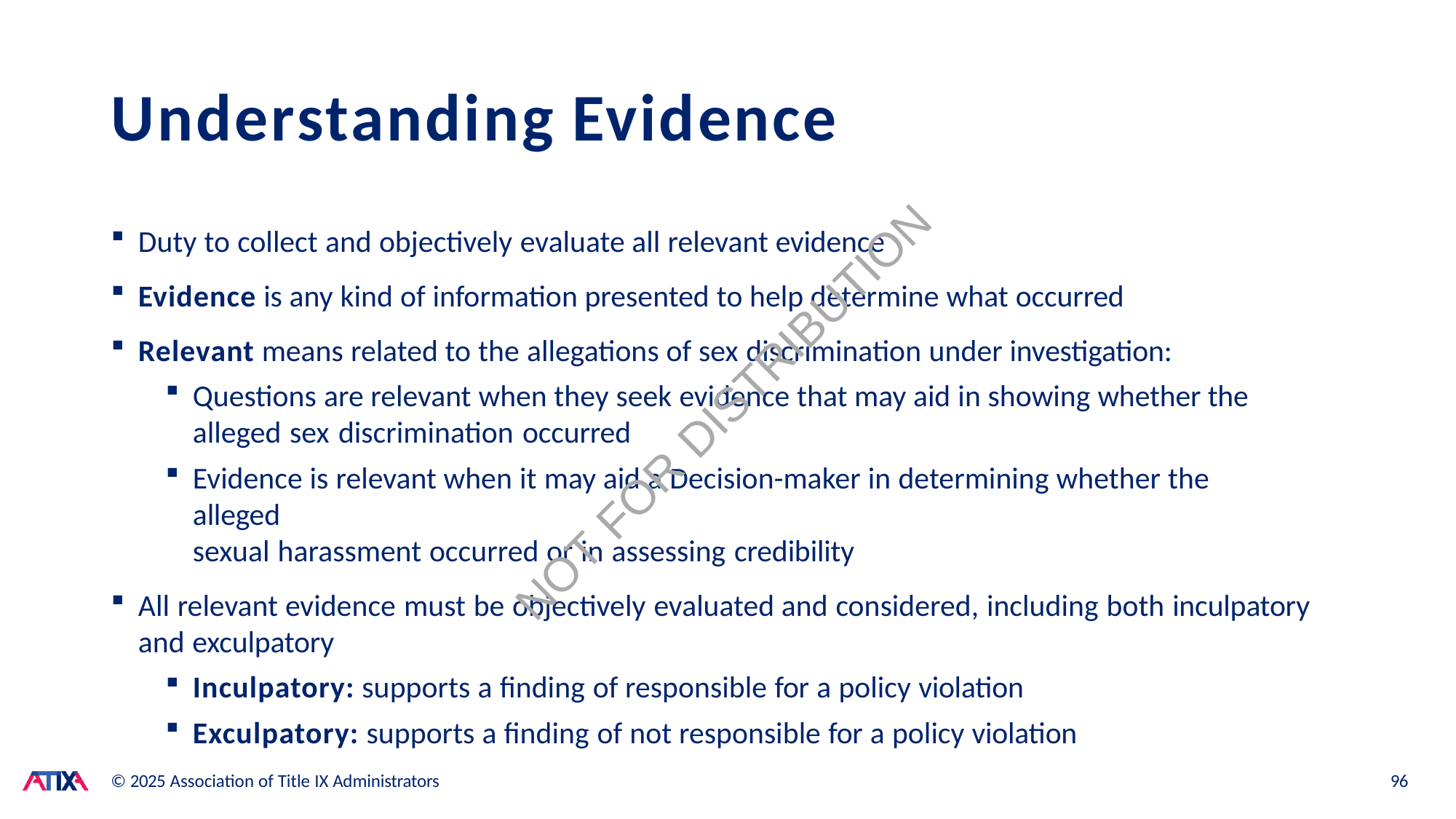

# Understanding Evidence
Duty to collect and objectively evaluate all relevant evidence
Evidence is any kind of information presented to help determine what occurred
Relevant means related to the allegations of sex discrimination under investigation:
Questions are relevant when they seek evidence that may aid in showing whether the alleged sex discrimination occurred
Evidence is relevant when it may aid a Decision-maker in determining whether the alleged
sexual harassment occurred or in assessing credibility
All relevant evidence must be objectively evaluated and considered, including both inculpatory and exculpatory
Inculpatory: supports a finding of responsible for a policy violation
Exculpatory: supports a finding of not responsible for a policy violation
NOT FOR DISTRIBUTION
© 2025 Association of Title IX Administrators
96